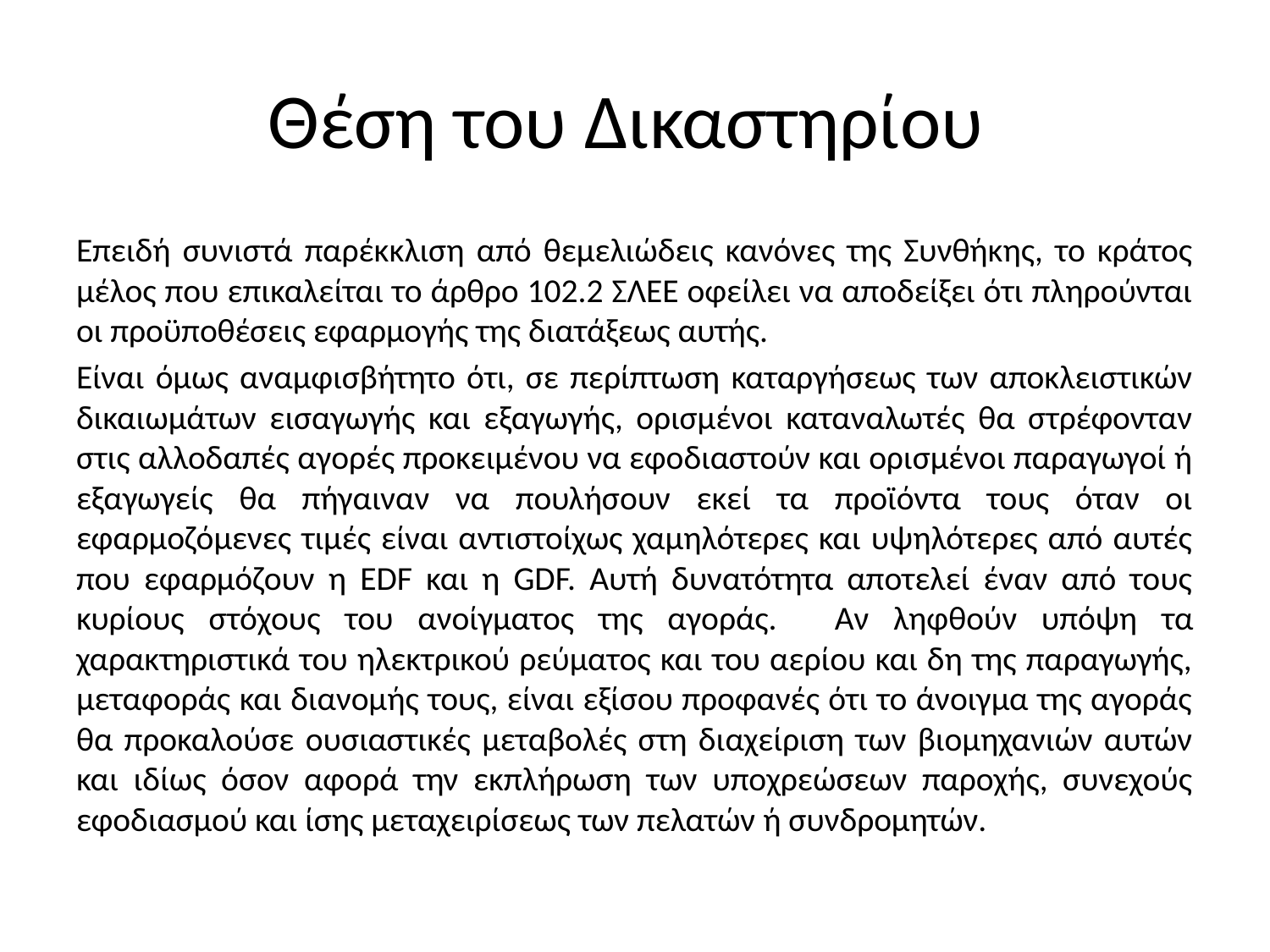

# Θέση του Δικαστηρίου
Επειδή συνιστά παρέκκλιση από θεμελιώδεις κανόνες της Συνθήκης, το κράτος μέλος που επικαλείται το άρθρο 102.2 ΣΛΕΕ οφείλει να αποδείξει ότι πληρούνται οι προϋποθέσεις εφαρμογής της διατάξεως αυτής.
Είναι όμως αναμφισβήτητο ότι, σε περίπτωση καταργήσεως των αποκλειστικών δικαιωμάτων εισαγωγής και εξαγωγής, ορισμένοι καταναλωτές θα στρέφονταν στις αλλοδαπές αγορές προκειμένου να εφοδιαστούν και ορισμένοι παραγωγοί ή εξαγωγείς θα πήγαιναν να πουλήσουν εκεί τα προϊόντα τους όταν οι εφαρμοζόμενες τιμές είναι αντιστοίχως χαμηλότερες και υψηλότερες από αυτές που εφαρμόζουν η EDF και η GDF. Αυτή δυνατότητα αποτελεί έναν από τους κυρίους στόχους του ανοίγματος της αγοράς.   Αν ληφθούν υπόψη τα χαρακτηριστικά του ηλεκτρικού ρεύματος και του αερίου και δη της παραγωγής, μεταφοράς και διανομής τους, είναι εξίσου προφανές ότι το άνοιγμα της αγοράς θα προκαλούσε ουσιαστικές μεταβολές στη διαχείριση των βιομηχανιών αυτών και ιδίως όσον αφορά την εκπλήρωση των υποχρεώσεων παροχής, συνεχούς εφοδιασμού και ίσης μεταχειρίσεως των πελατών ή συνδρομητών.